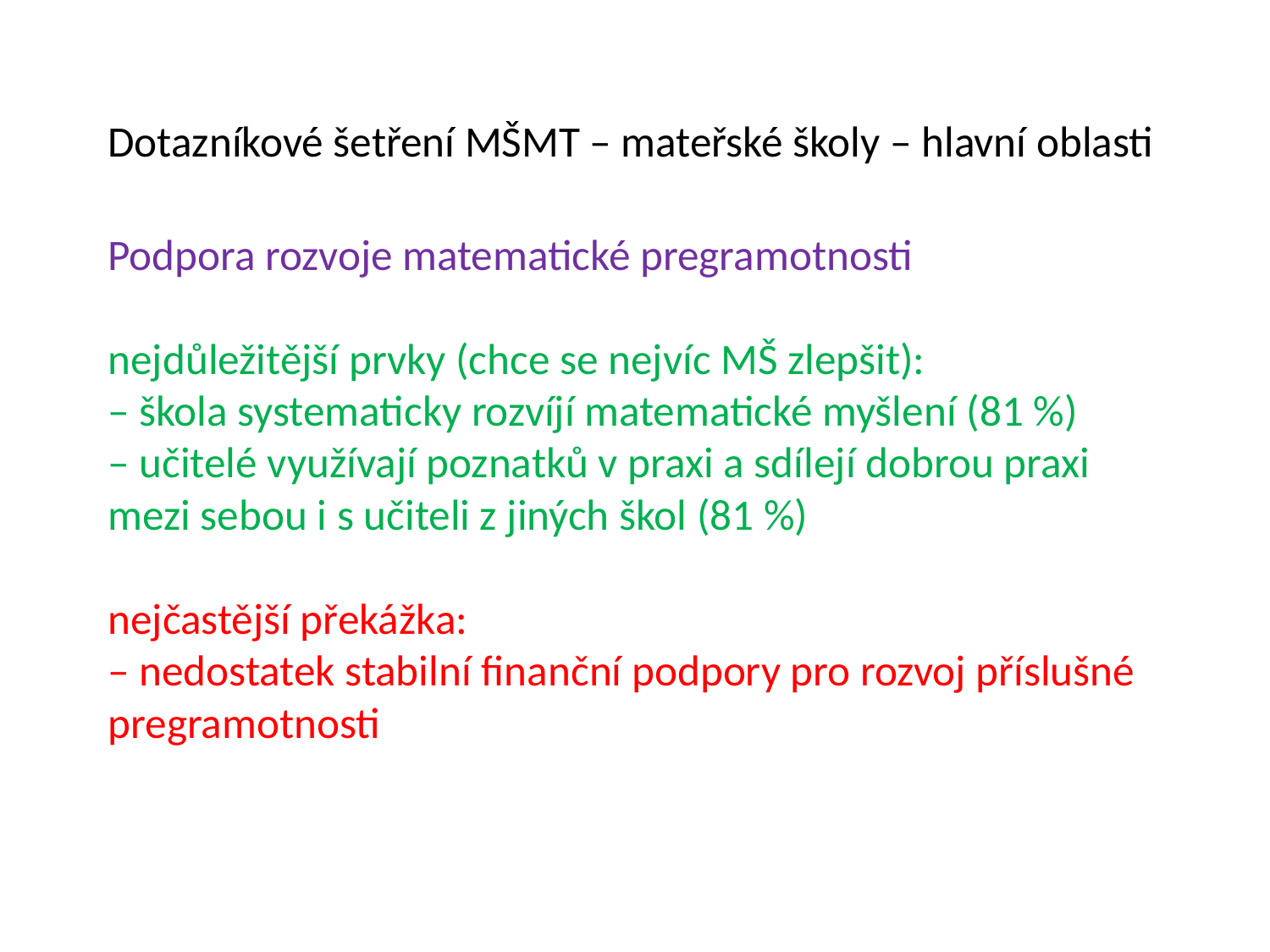

# Dotazníkové šetření MŠMT – mateřské školy – hlavní oblasti Podpora rozvoje matematické pregramotnosti nejdůležitější prvky (chce se nejvíc MŠ zlepšit): – škola systematicky rozvíjí matematické myšlení (81 %) – učitelé využívají poznatků v praxi a sdílejí dobrou praxi mezi sebou i s učiteli z jiných škol (81 %) nejčastější překážka: – nedostatek stabilní finanční podpory pro rozvoj příslušné pregramotnosti